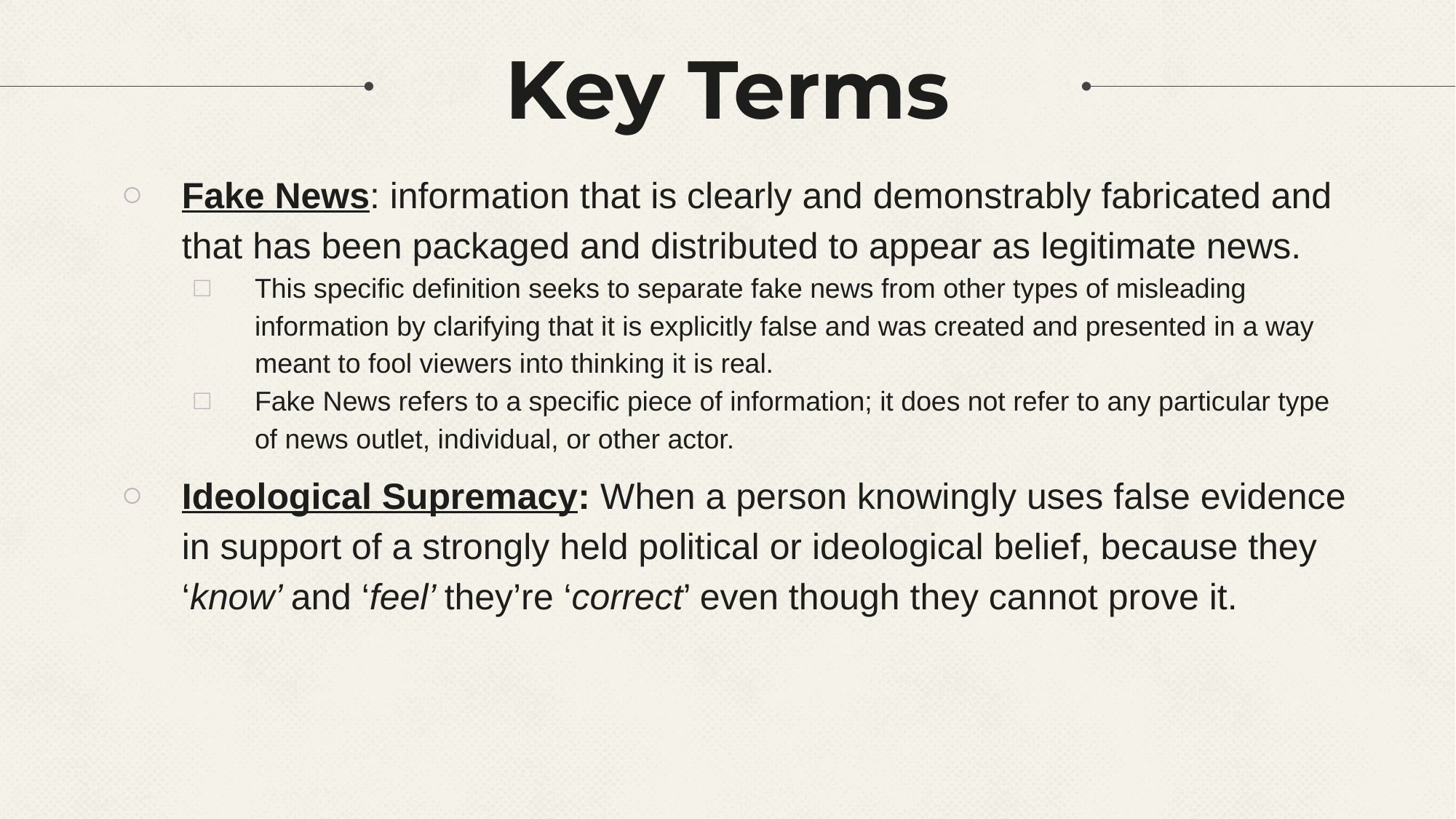

# Key Terms
Fake News: information that is clearly and demonstrably fabricated and that has been packaged and distributed to appear as legitimate news.
This specific definition seeks to separate fake news from other types of misleading information by clarifying that it is explicitly false and was created and presented in a way meant to fool viewers into thinking it is real.
Fake News refers to a specific piece of information; it does not refer to any particular type of news outlet, individual, or other actor.
Ideological Supremacy: When a person knowingly uses false evidence in support of a strongly held political or ideological belief, because they ‘know’ and ‘feel’ they’re ‘correct’ even though they cannot prove it.